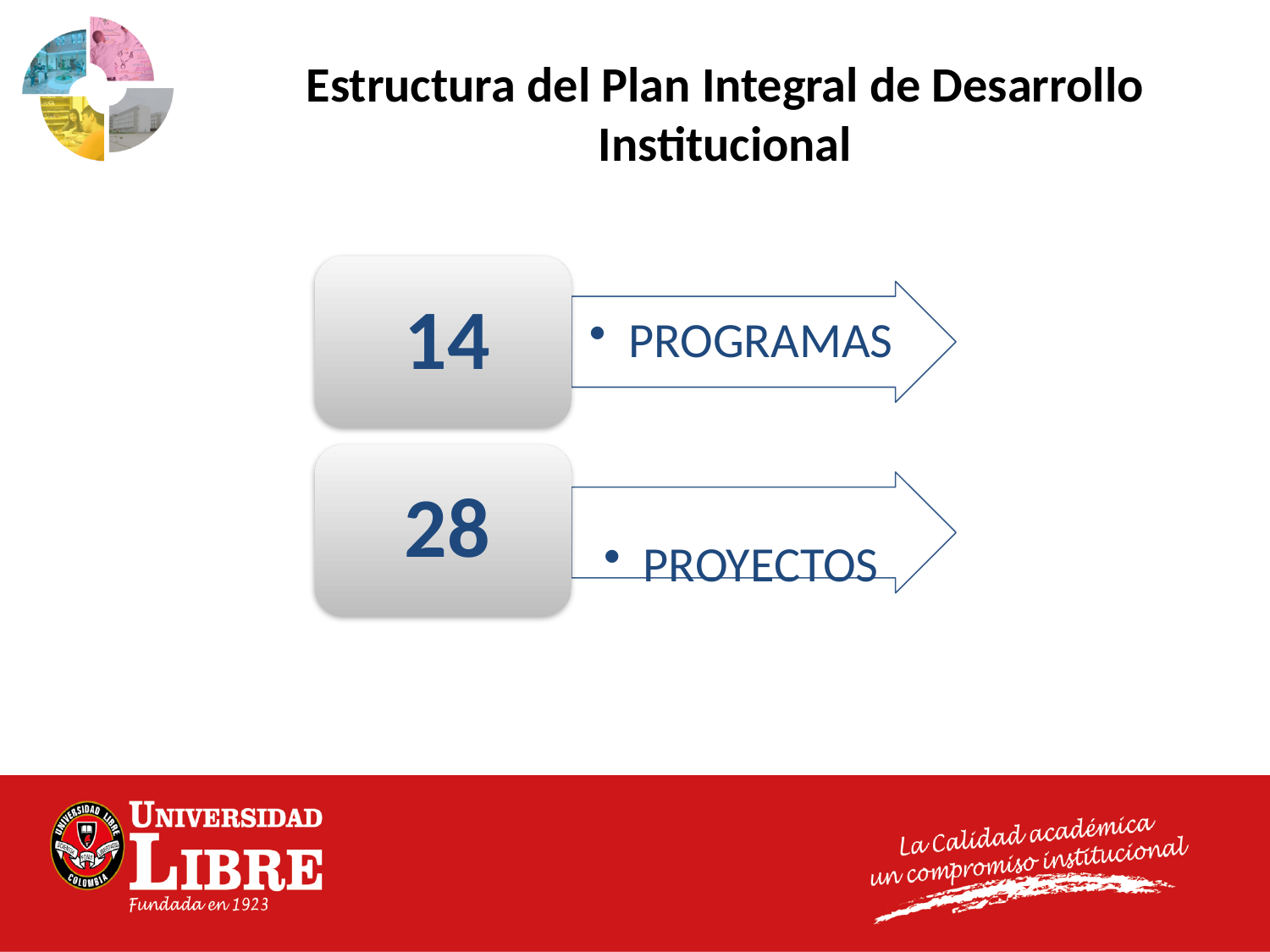

Estructura del Plan Integral de Desarrollo Institucional

PROGRAMAS
14

PROYECTOS
28